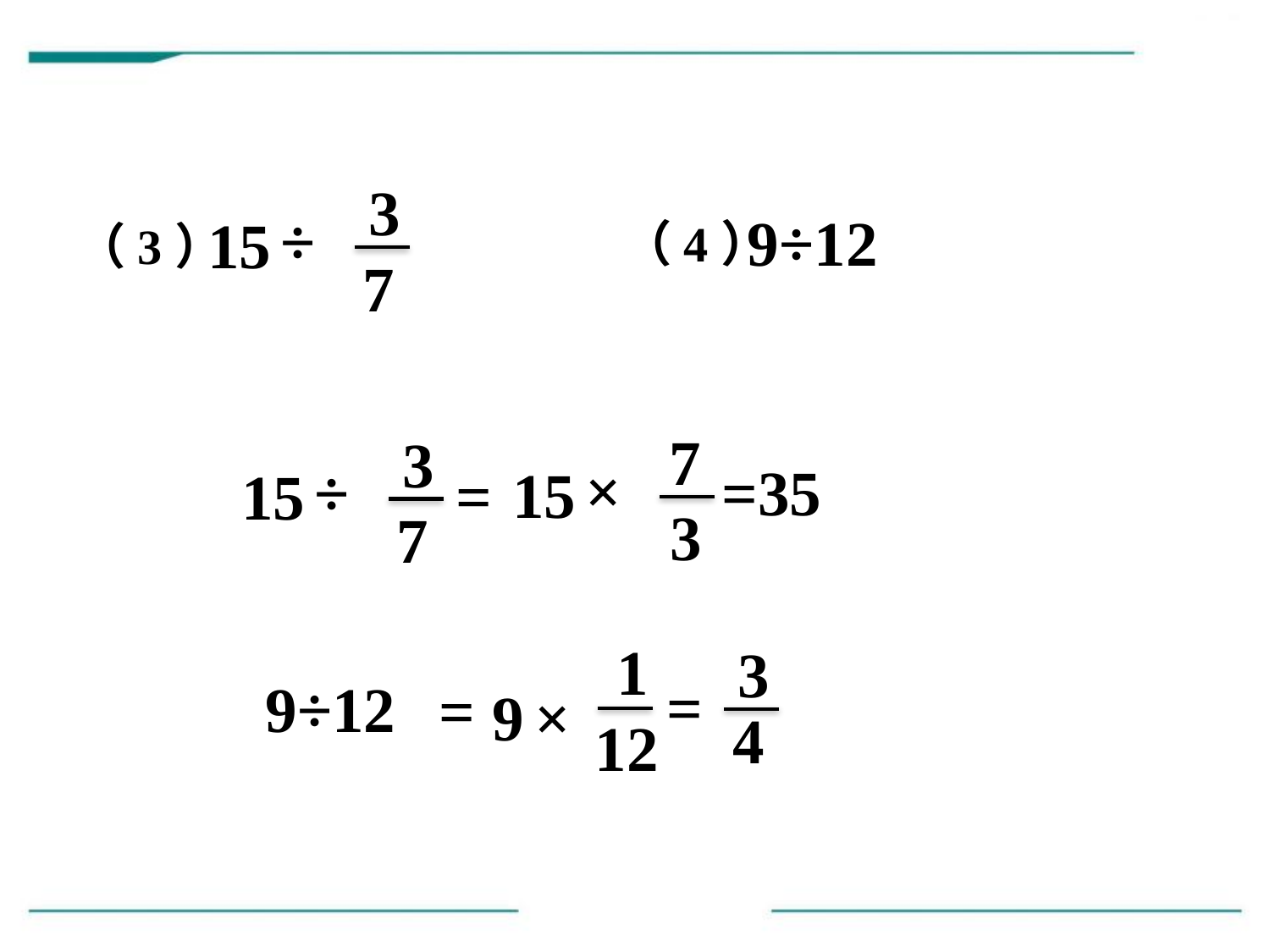

3
7
÷
15
9÷12
（4）
（3）
7
3
×
15
=
3
7
÷
15
=35
1
12
9
×
=
9÷12
3
4
=